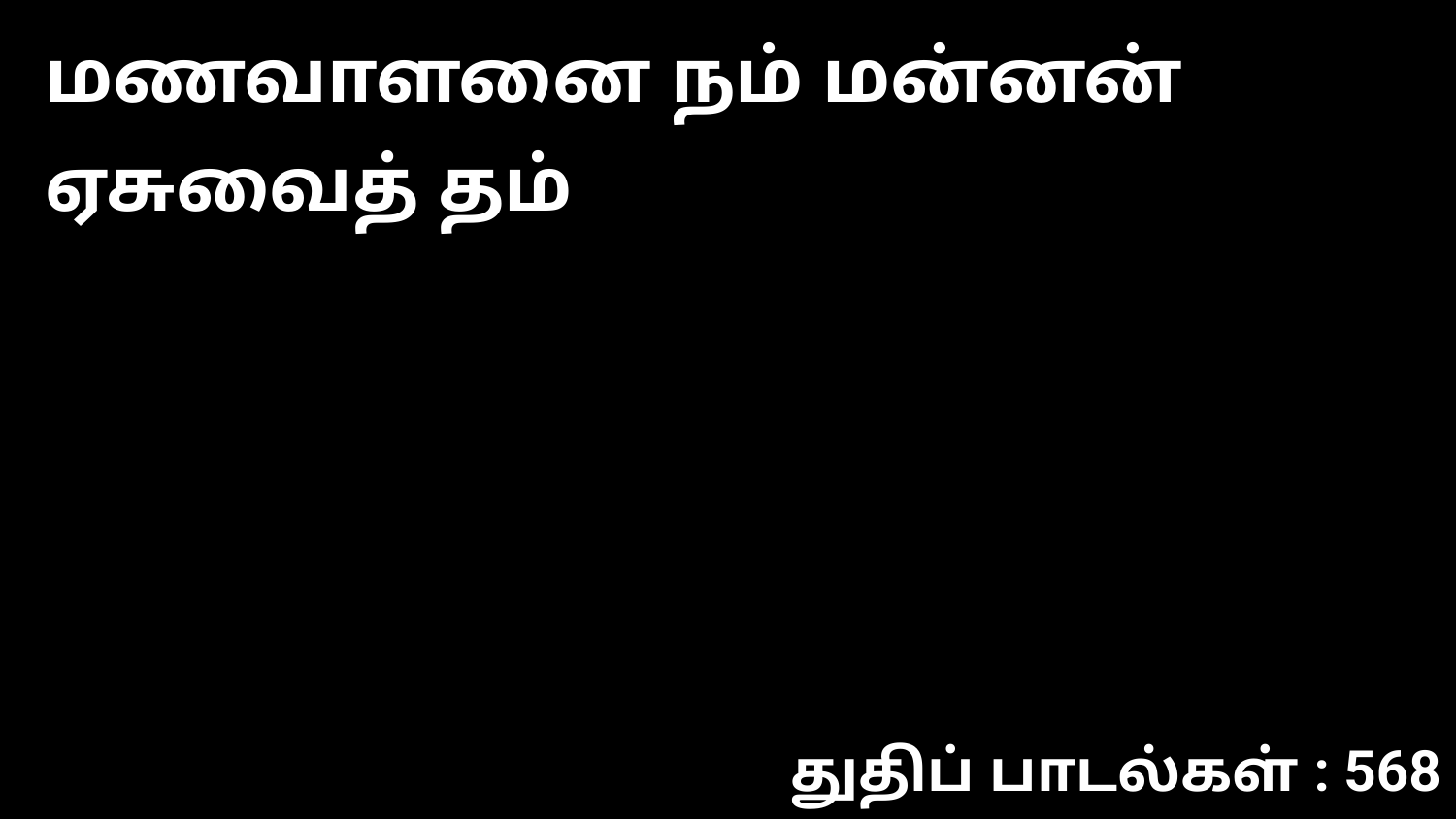

மணவாளனை நம் மன்னன் ஏசுவைத் தம்
துதிப் பாடல்கள் : 568